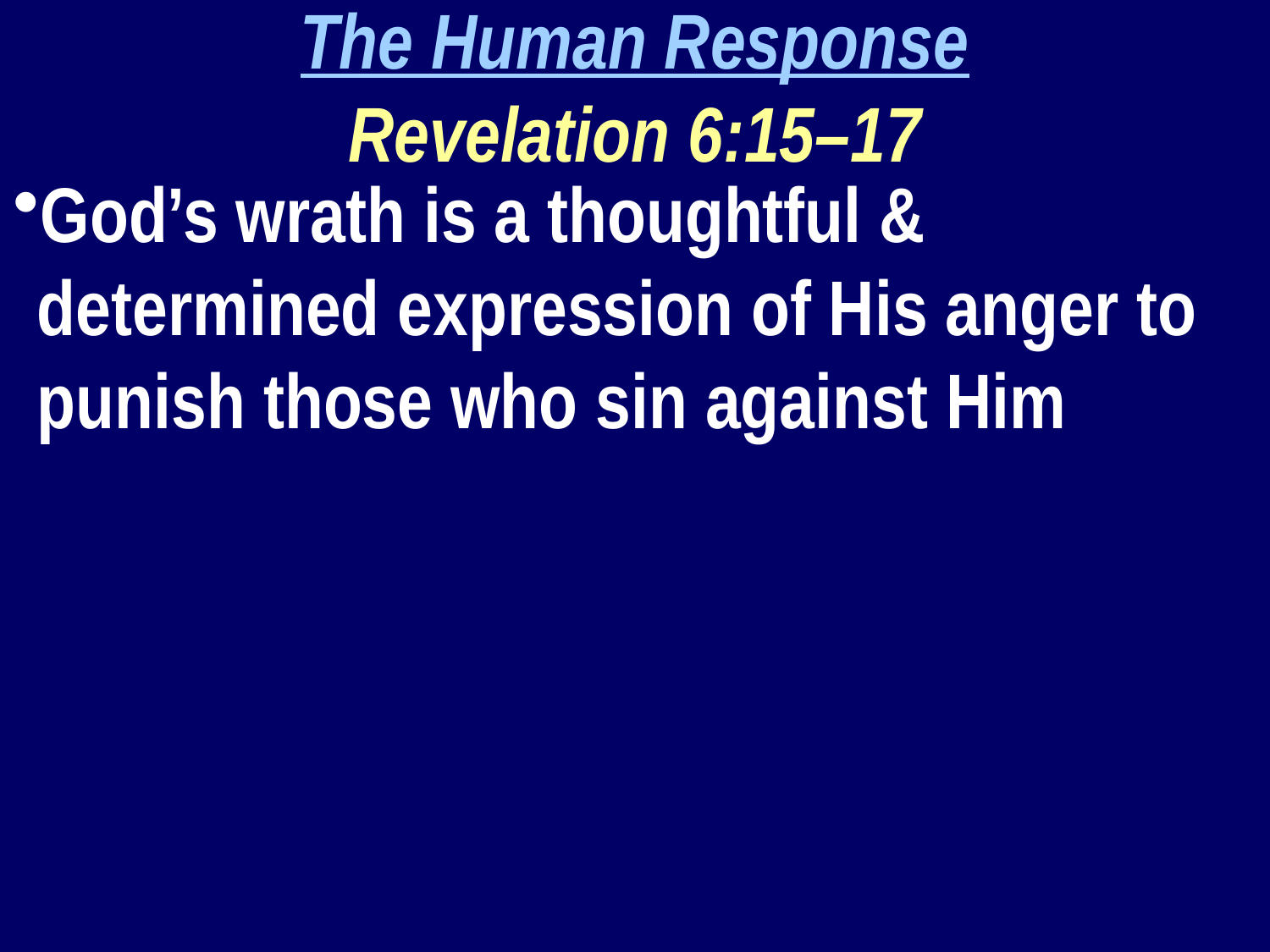

The Human Response
Revelation 6:15–17
God’s wrath is a thoughtful & determined expression of His anger to punish those who sin against Him